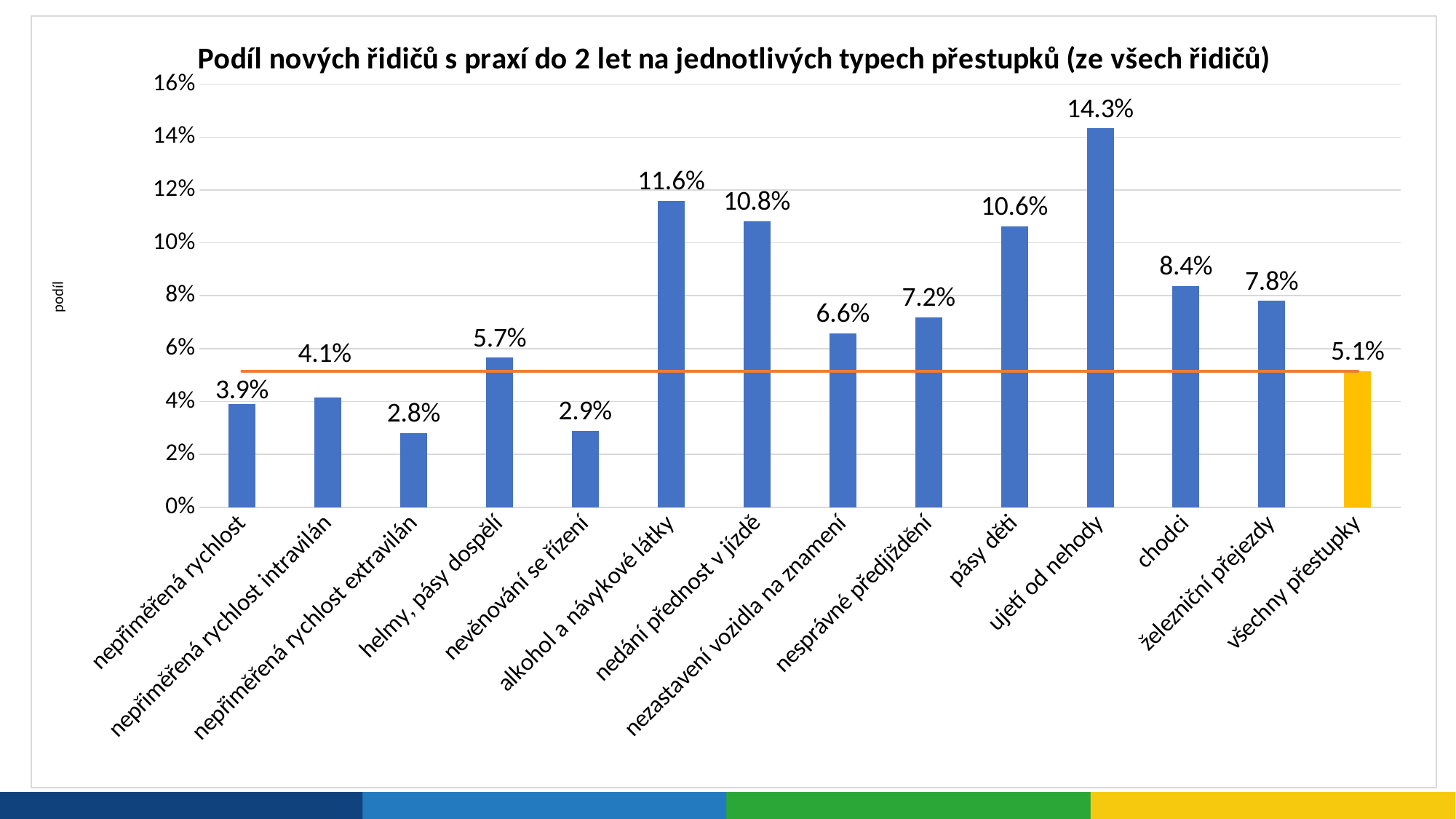

### Chart: Podíl nových řidičů s praxí do 2 let na jednotlivých typech přestupků (ze všech řidičů)

| Category |  |  |
|---|---|---|
| nepřiměřená rychlost | 0.03888750454198647 | 0.05142416501026953 |
| nepřiměřená rychlost intravilán | 0.04146346576410209 | 0.05142416501026953 |
| nepřiměřená rychlost extravilán | 0.027933221224952894 | 0.05142416501026953 |
| helmy, pásy dospělí | 0.05651525955591175 | 0.05142416501026953 |
| nevěnování se řízení | 0.028784318012060266 | 0.05142416501026953 |
| alkohol a návykové látky | 0.11587318638673855 | 0.05142416501026953 |
| nedání přednost v jízdě | 0.10817266225235865 | 0.05142416501026953 |
| nezastavení vozidla na znamení | 0.0657986970146792 | 0.05142416501026953 |
| nesprávné předjíždění | 0.07183922665988299 | 0.05142416501026953 |
| pásy děti | 0.10630851343074635 | 0.05142416501026953 |
| ujetí od nehody | 0.14327897896912628 | 0.05142416501026953 |
| chodci | 0.08358778625954198 | 0.05142416501026953 |
| železniční přejezdy | 0.07804587429252309 | 0.05142416501026953 |
| všechny přestupky | 0.05142416501026953 | 0.05142416501026953 |